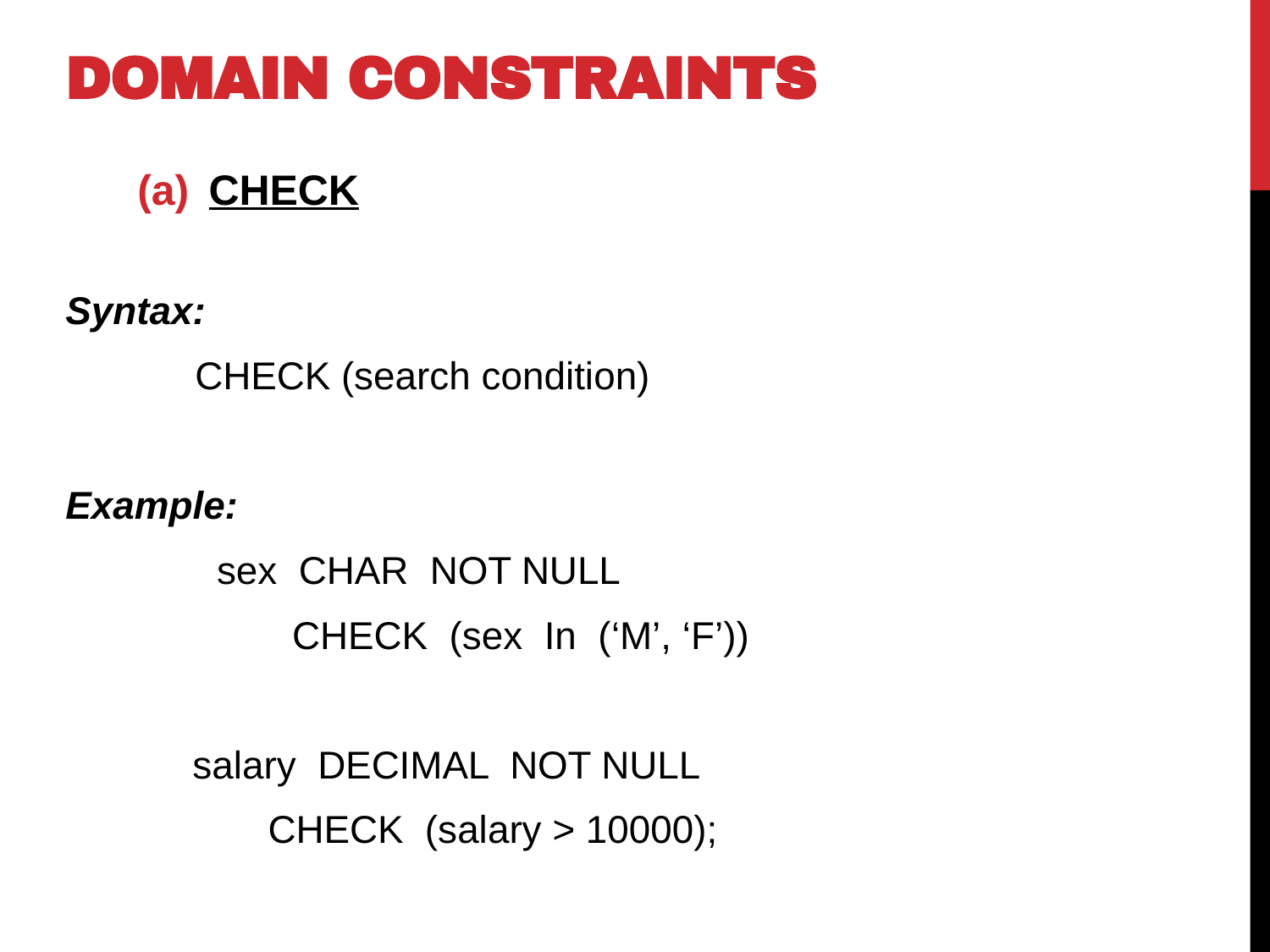

# Domain Constraints
CHECK

Syntax:
            CHECK (search condition)

Example:
              sex  CHAR  NOT NULL
                     CHECK  (sex  In  (‘M’, ‘F’))

	salary  DECIMAL  NOT NULL
	       CHECK  (salary > 10000);